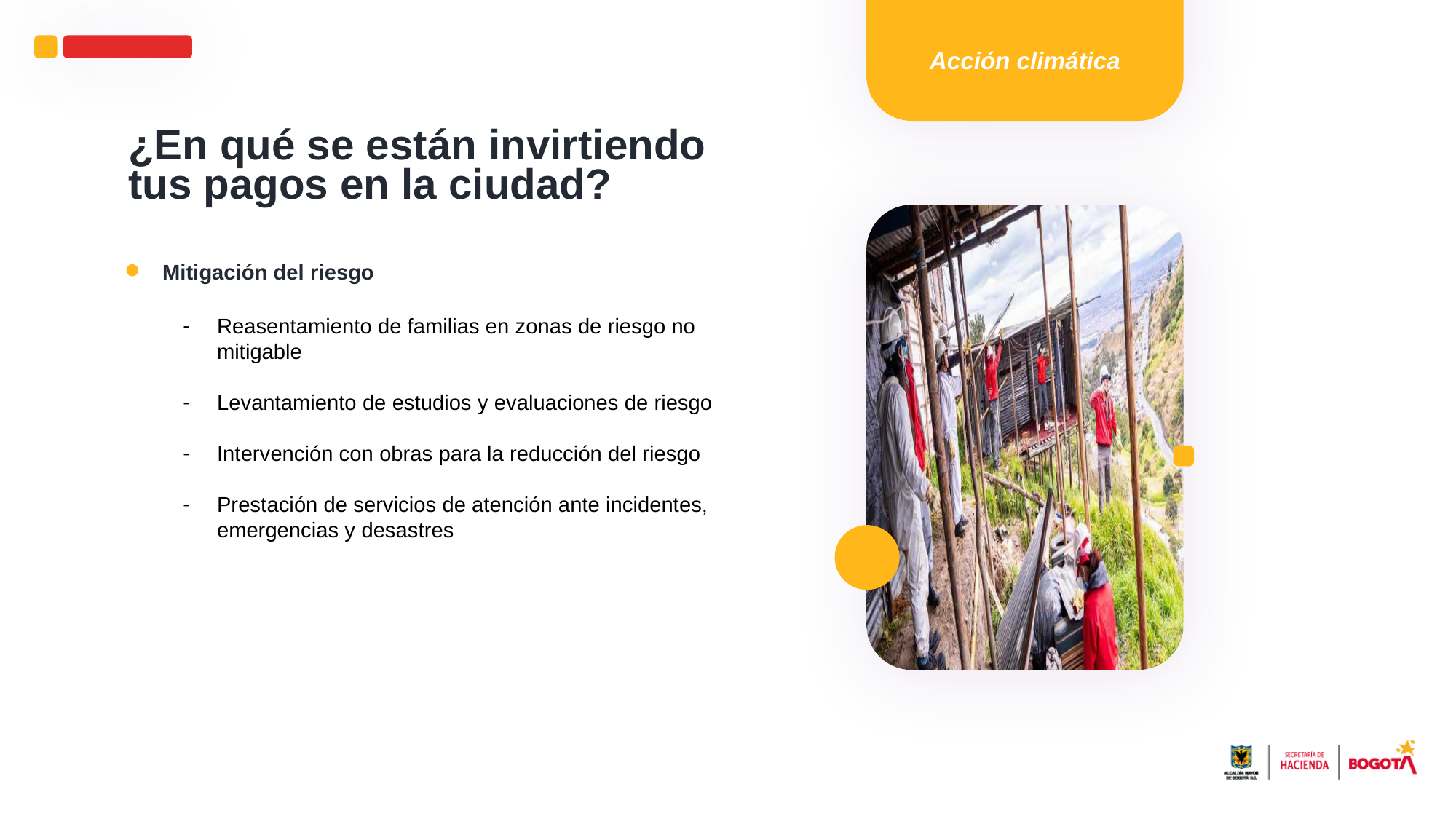

Acción climática
¿En qué se están invirtiendo tus pagos en la ciudad?

Mitigación del riesgo

Reasentamiento de familias en zonas de riesgo no mitigable

Levantamiento de estudios y evaluaciones de riesgo

Intervención con obras para la reducción del riesgo

Prestación de servicios de atención ante incidentes, emergencias y desastres